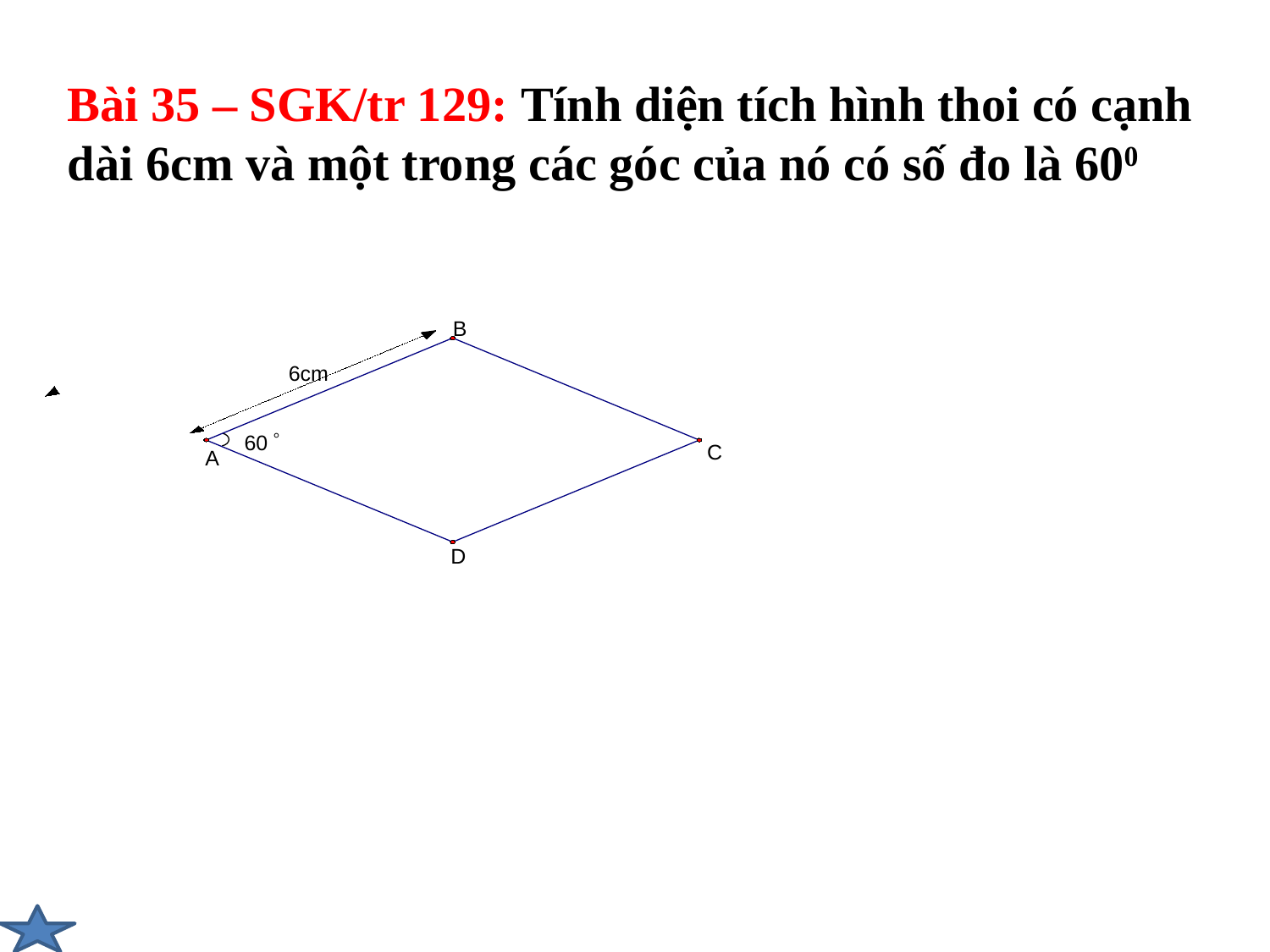

Bài 35 – SGK/tr 129: Tính diện tích hình thoi có cạnh dài 6cm và một trong các góc của nó có số đo là 600

B

6cm

°
60

A

C

D